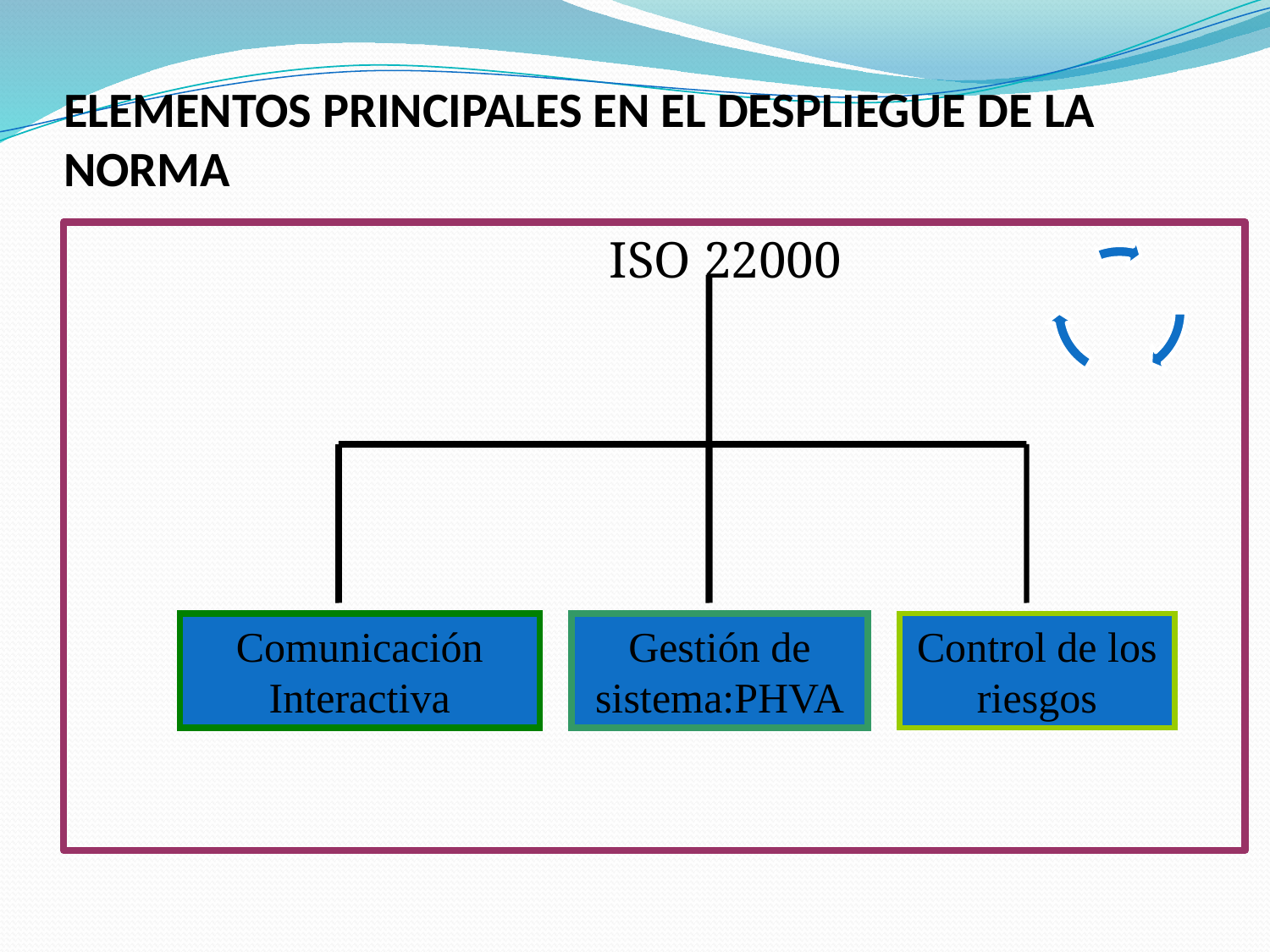

# ELEMENTOS PRINCIPALES EN EL DESPLIEGUE DE LA NORMA
           ISO 22000

Comunicación Interactiva
Gestión de sistema:PHVA
Control de los riesgos